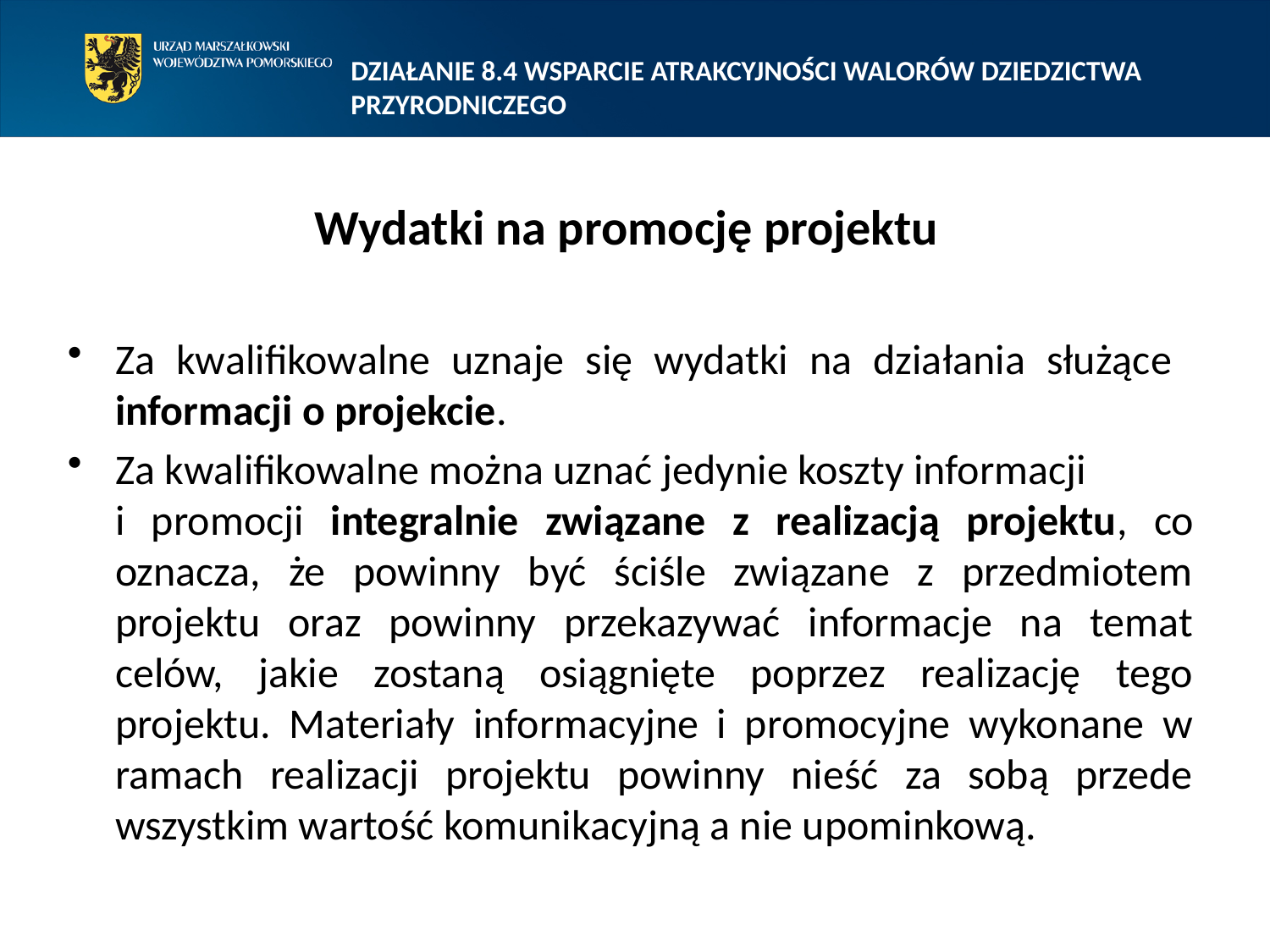

DZIAŁANIE 8.4 WSPARCIE ATRAKCYJNOŚCI WALORÓW DZIEDZICTWA PRZYRODNICZEGO
# Wydatki na promocję projektu
Za kwalifikowalne uznaje się wydatki na działania służące
informacji o projekcie.
Za kwalifikowalne można uznać jedynie koszty informacji            i promocji integralnie związane z realizacją projektu, co oznacza, że powinny być ściśle związane z przedmiotem projektu oraz powinny przekazywać informacje na temat celów, jakie zostaną osiągnięte poprzez realizację tego projektu. Materiały informacyjne i promocyjne wykonane w ramach realizacji projektu powinny nieść za sobą przede wszystkim wartość komunikacyjną a nie upominkową.